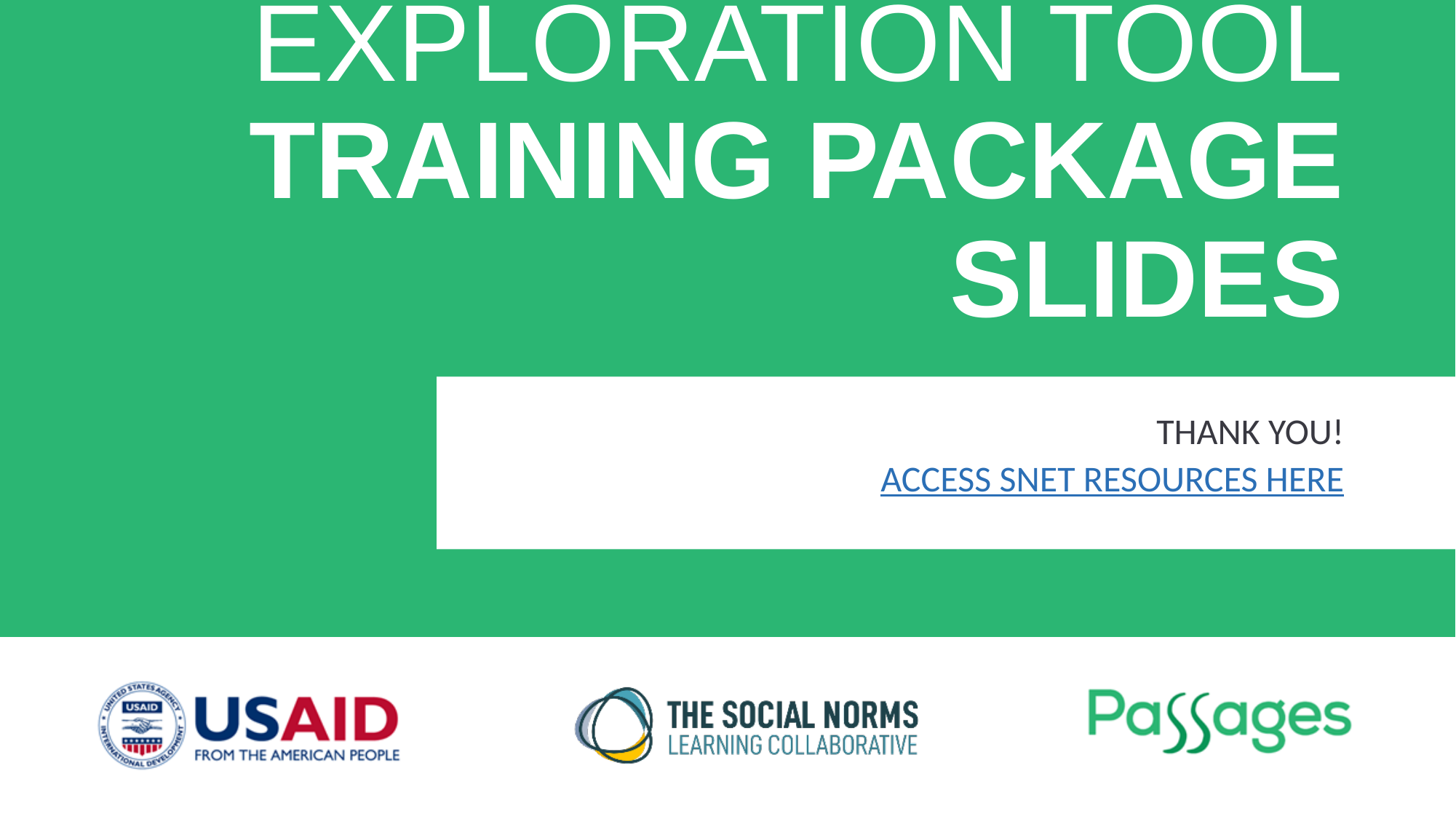

# SOCIAL NORMS EXPLORATION TOOL Training package slides
THANK YOU!
ACCESS SNET RESOURCES HERE